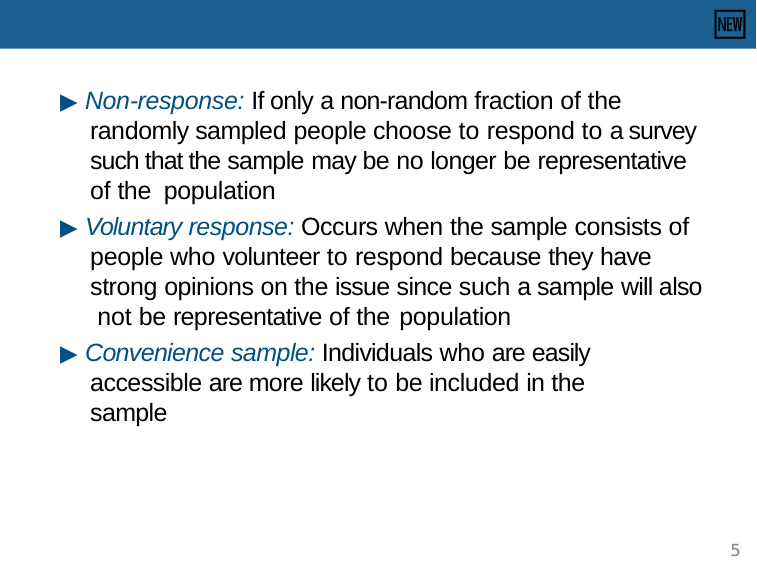

🆕
▶ Non-response: If only a non-random fraction of the randomly sampled people choose to respond to a survey such that the sample may be no longer be representative of the population
▶ Voluntary response: Occurs when the sample consists of  people who volunteer to respond because they have  strong opinions on the issue since such a sample will also  not be representative of the population
▶ Convenience sample: Individuals who are easily  accessible are more likely to be included in the sample
5